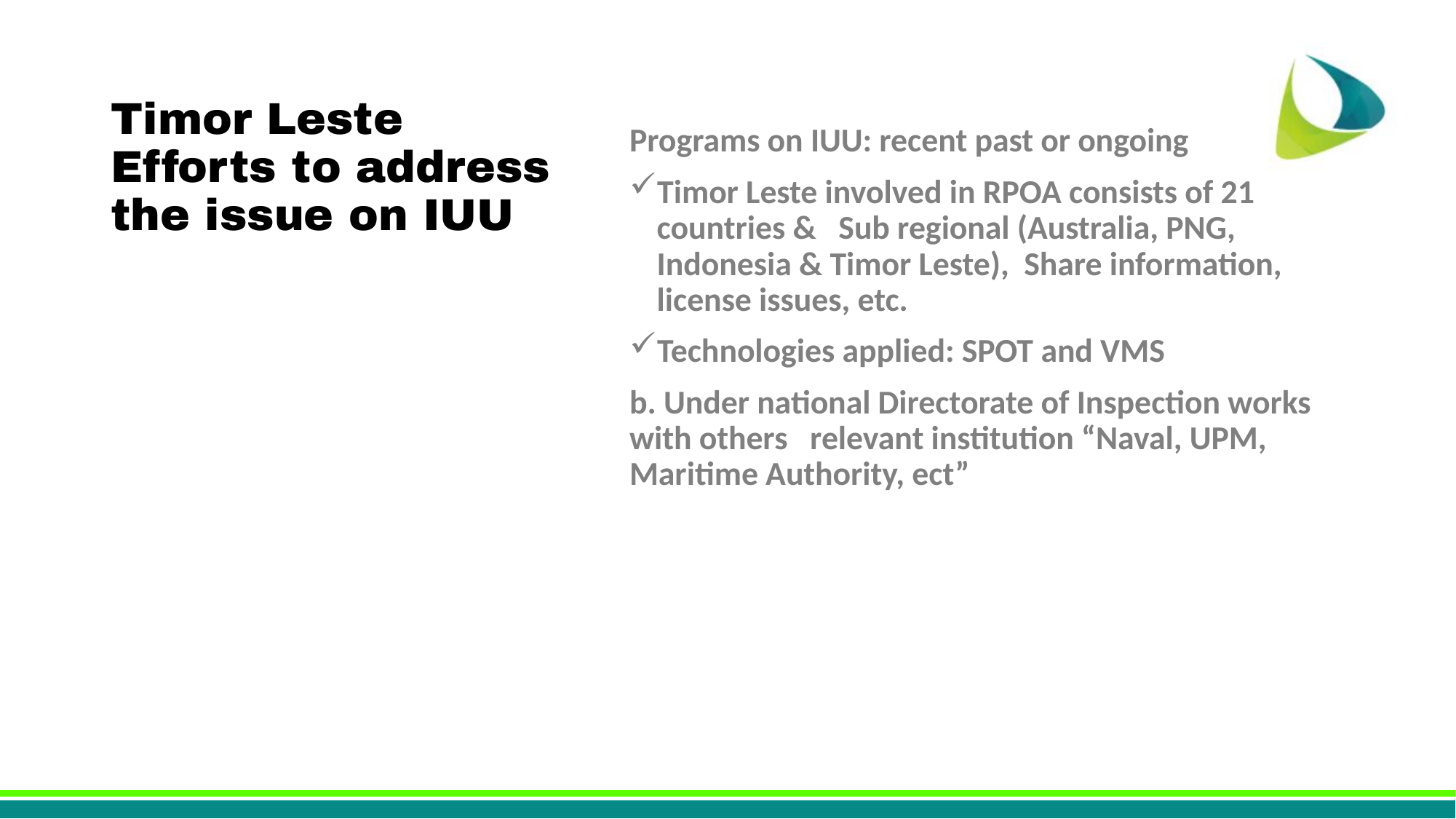

# Timor Leste Efforts to address the issue on IUU
Programs on IUU: recent past or ongoing
Timor Leste involved in RPOA consists of 21 countries &   Sub regional (Australia, PNG, Indonesia & Timor Leste),  Share information, license issues, etc.
Technologies applied: SPOT and VMS
b. Under national Directorate of Inspection works with others   relevant institution “Naval, UPM, Maritime Authority, ect”